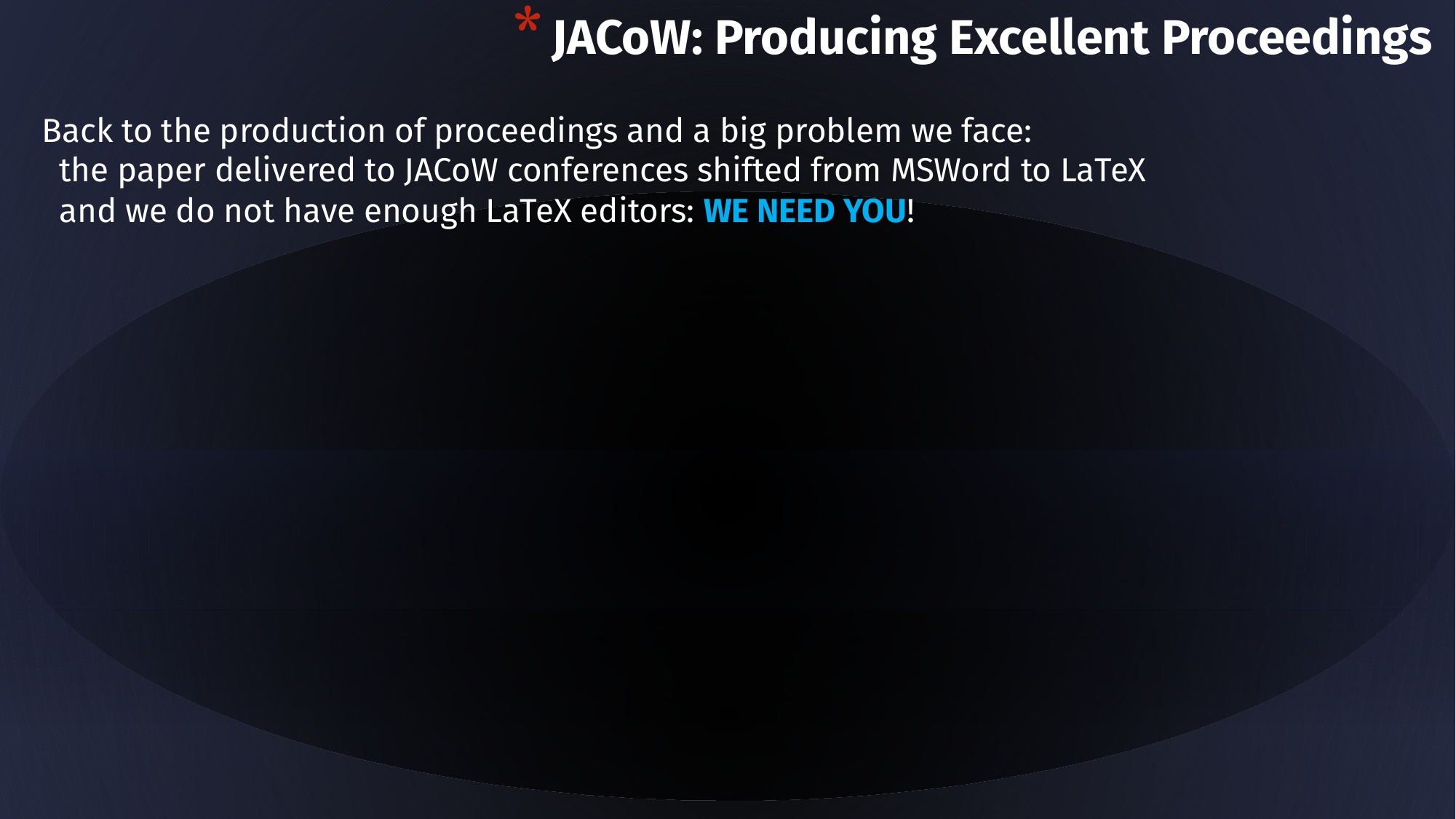

JACoW: Producing Excellent Proceedings
Back to the production of proceedings and a big problem we face:
  the paper delivered to JACoW conferences shifted from MSWord to LaTeX
  and we do not have enough LaTeX editors: WE NEED YOU!